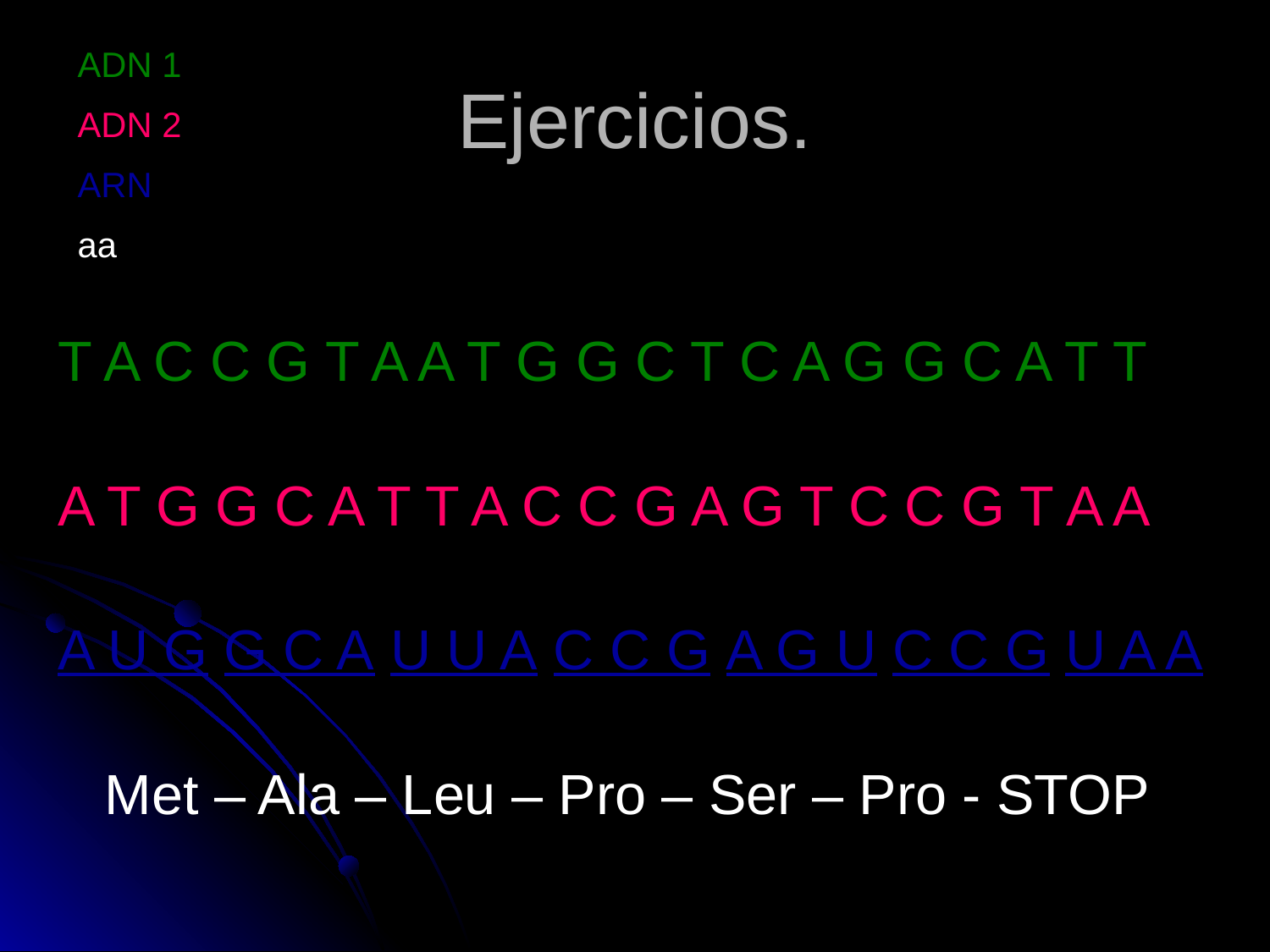

ADN 1
ADN 2
ARN
aa
# Ejercicios.
T A C C G T A A T G G C T C A G G C A T T

A T G G C A T T A C C G A G T C C G T A A

A U G G C A U U A C C G A G U C C G U A A

   Met – Ala – Leu – Pro – Ser – Pro - STOP